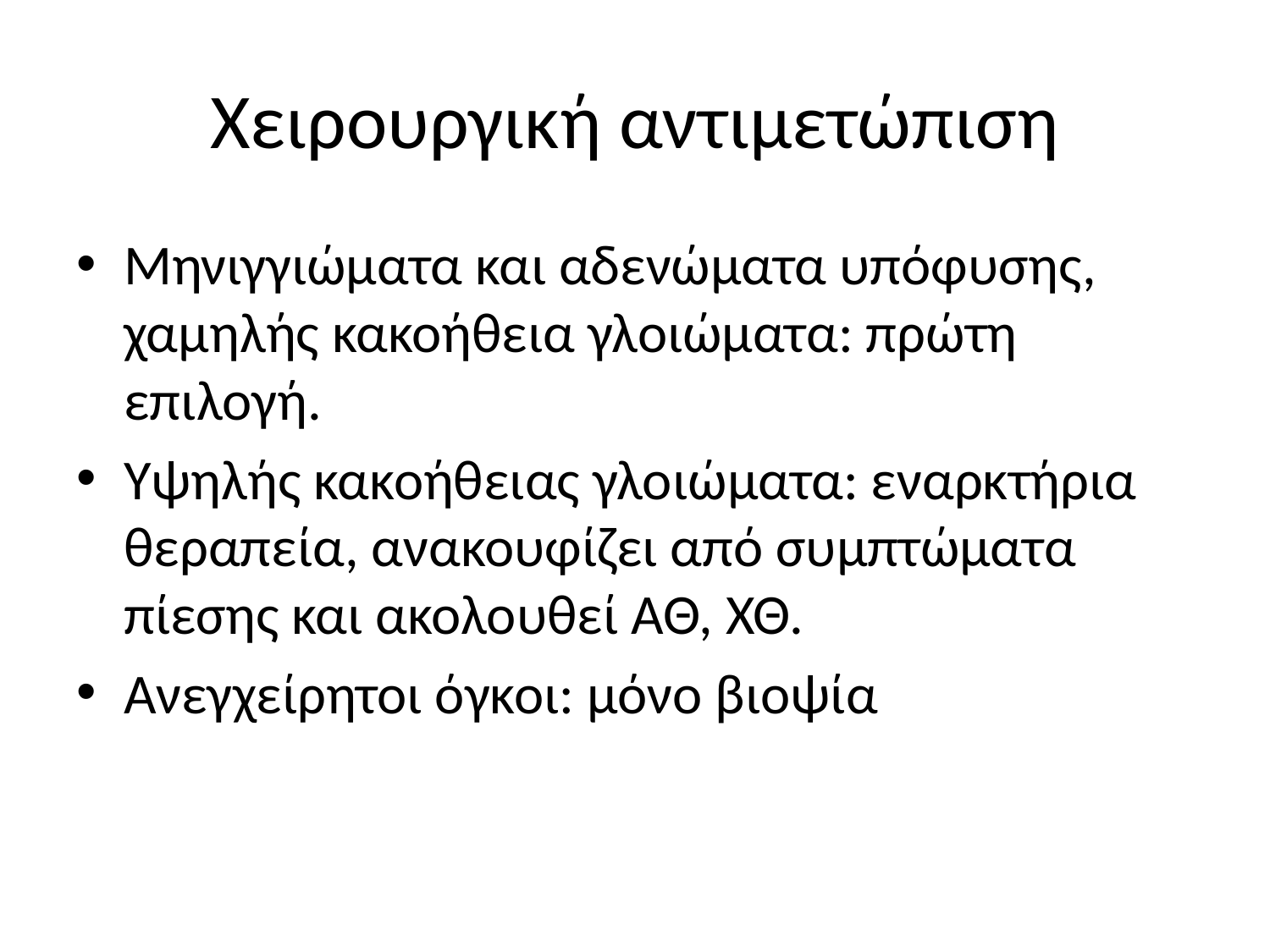

# Χειρουργική αντιμετώπιση
Μηνιγγιώματα και αδενώματα υπόφυσης, χαμηλής κακοήθεια γλοιώματα: πρώτη επιλογή.
Υψηλής κακοήθειας γλοιώματα: εναρκτήρια θεραπεία, ανακουφίζει από συμπτώματα πίεσης και ακολουθεί ΑΘ, ΧΘ.
Ανεγχείρητοι όγκοι: μόνο βιοψία